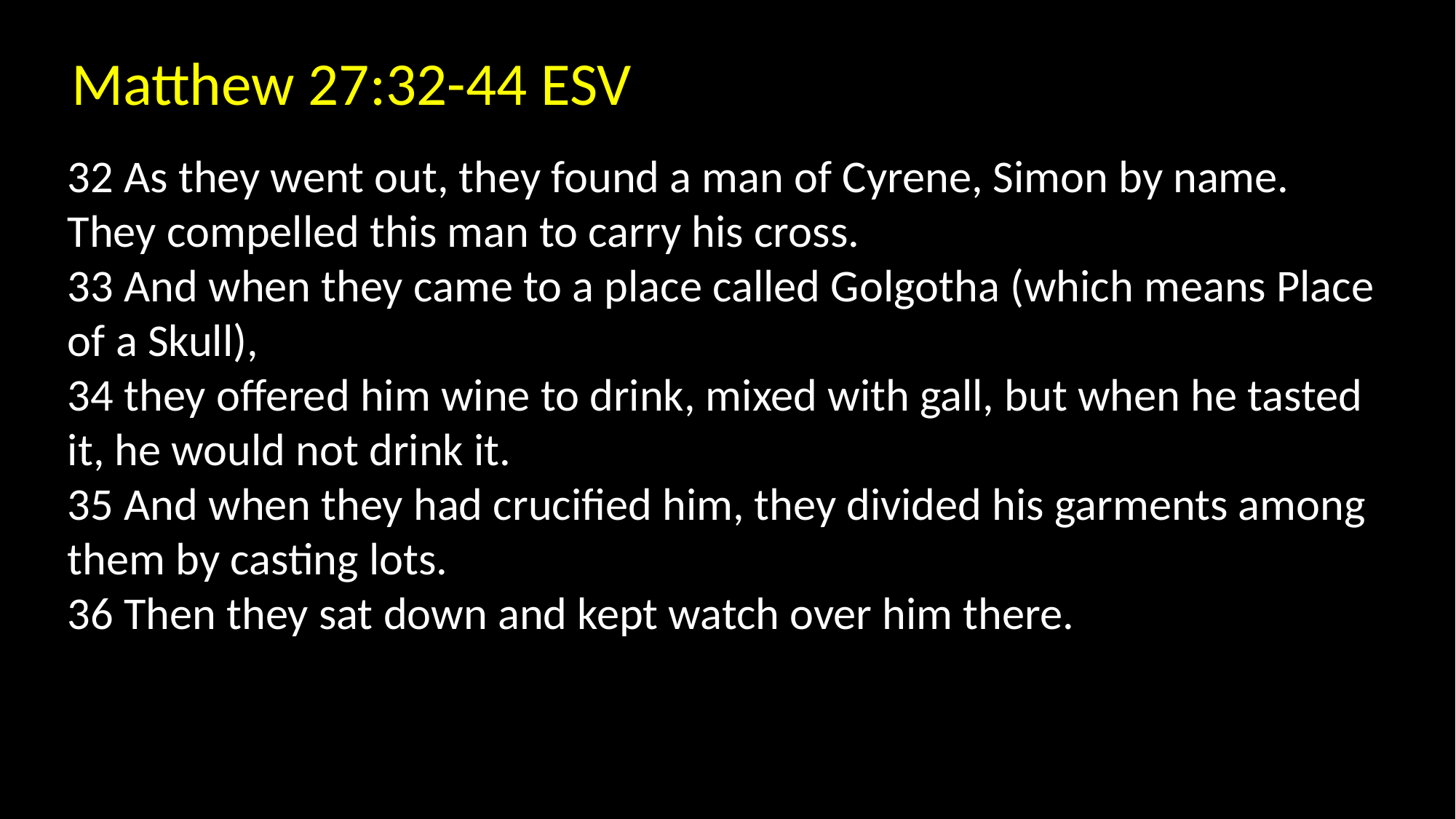

Matthew 27:32-44 ESV

32 As they went out, they found a man of Cyrene, Simon by name. They compelled this man to carry his cross.
33 And when they came to a place called Golgotha (which means Place of a Skull),
34 they offered him wine to drink, mixed with gall, but when he tasted it, he would not drink it.
35 And when they had crucified him, they divided his garments among them by casting lots.
36 Then they sat down and kept watch over him there.